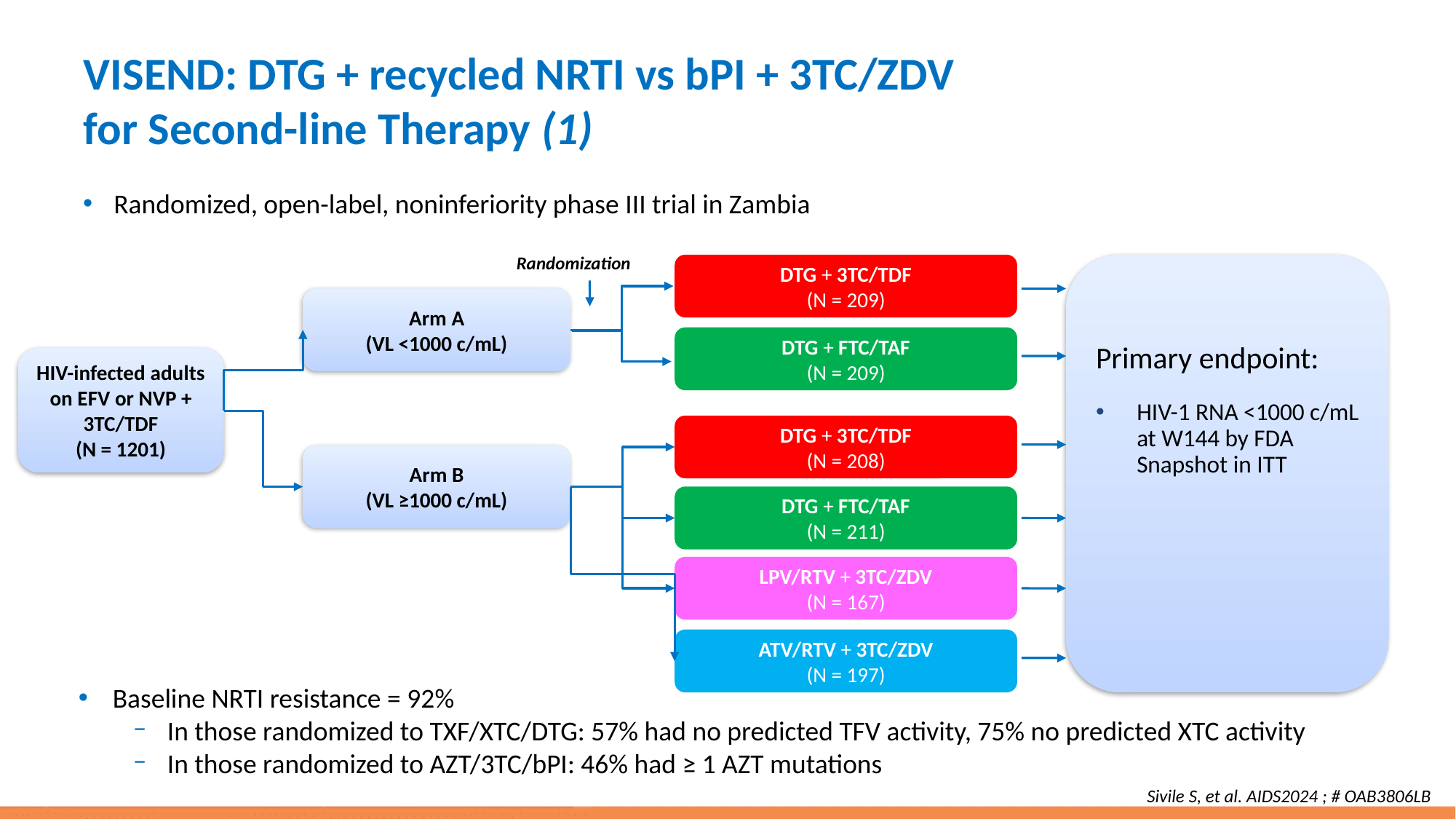

# VISEND: DTG + recycled NRTI vs bPI + 3TC/ZDV for Second-line Therapy (1)
Randomized, open-label, noninferiority phase III trial in Zambia
Randomization
DTG + 3TC/TDF
(N = 209)

Arm A
(VL <1000 c/mL)

DTG + FTC/TAF
(N = 209)
Primary endpoint:
HIV-1 RNA <1000 c/mL
at W144 by FDA Snapshot in ITT
HIV-infected adults on EFV or NVP + 3TC/TDF
(N = 1201)

DTG + 3TC/TDF
(N = 208)

Arm B
(VL ≥1000 c/mL)
DTG + FTC/TAF
(N = 211)

LPV/RTV + 3TC/ZDV
(N = 167)

ATV/RTV + 3TC/ZDV
(N = 197)

Baseline NRTI resistance = 92%
In those randomized to TXF/XTC/DTG: 57% had no predicted TFV activity, 75% no predicted XTC activity
In those randomized to AZT/3TC/bPI: 46% had ≥ 1 AZT mutations
Sivile S, et al. AIDS2024 ; # OAB3806LB